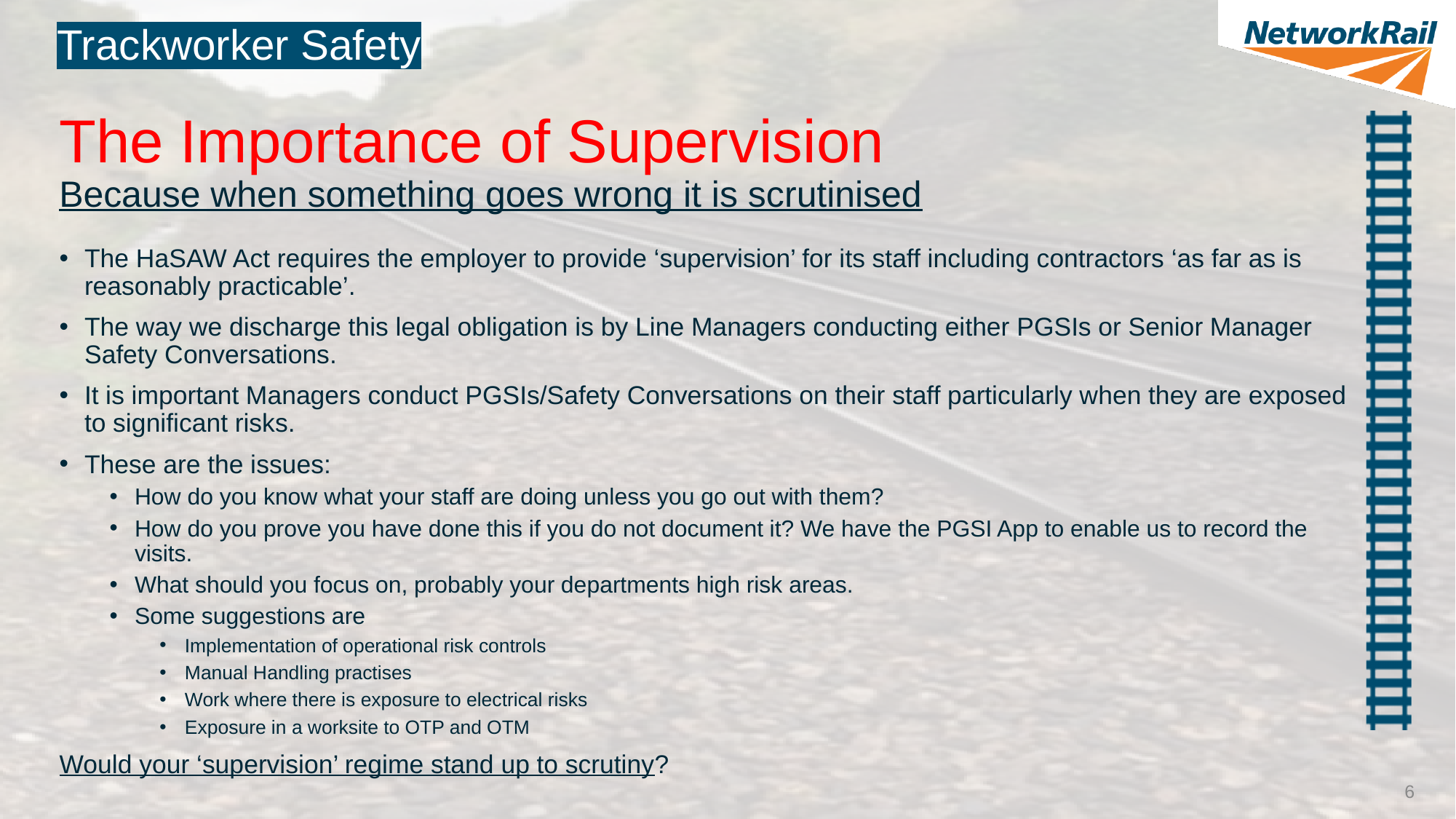

Trackworker Safety
The Importance of Supervision
Because when something goes wrong it is scrutinised
The HaSAW Act requires the employer to provide ‘supervision’ for its staff including contractors ‘as far as is reasonably practicable’.
The way we discharge this legal obligation is by Line Managers conducting either PGSIs or Senior Manager Safety Conversations.
It is important Managers conduct PGSIs/Safety Conversations on their staff particularly when they are exposed to significant risks.
These are the issues:
How do you know what your staff are doing unless you go out with them?
How do you prove you have done this if you do not document it? We have the PGSI App to enable us to record the visits.
What should you focus on, probably your departments high risk areas.
Some suggestions are
Implementation of operational risk controls
Manual Handling practises
Work where there is exposure to electrical risks
Exposure in a worksite to OTP and OTM
Would your ‘supervision’ regime stand up to scrutiny?

6